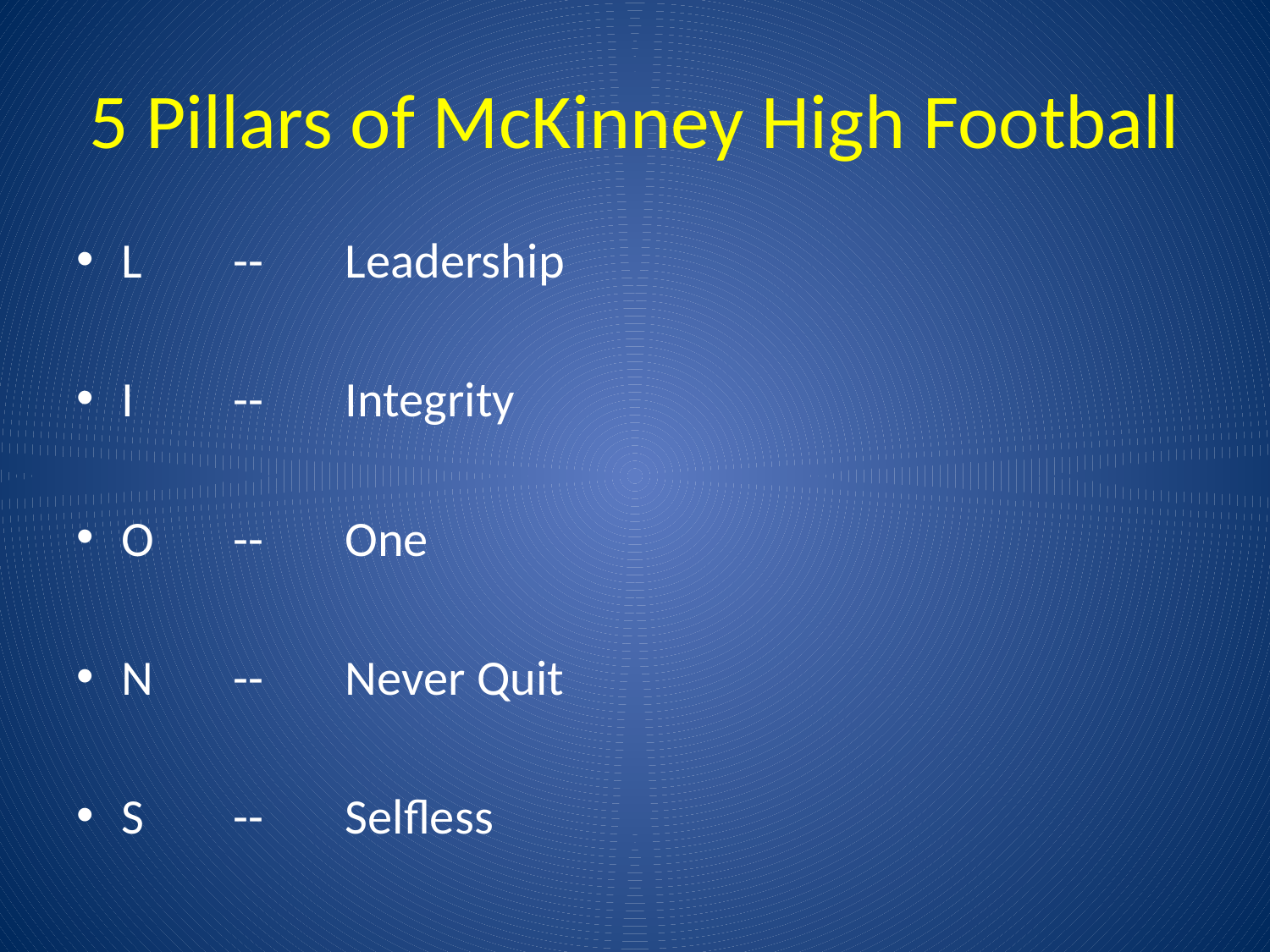

# 5 Pillars of McKinney High Football
L	--	Leadership

I	--	Integrity

O	--	One

N	--	Never Quit

S	--	Selfless